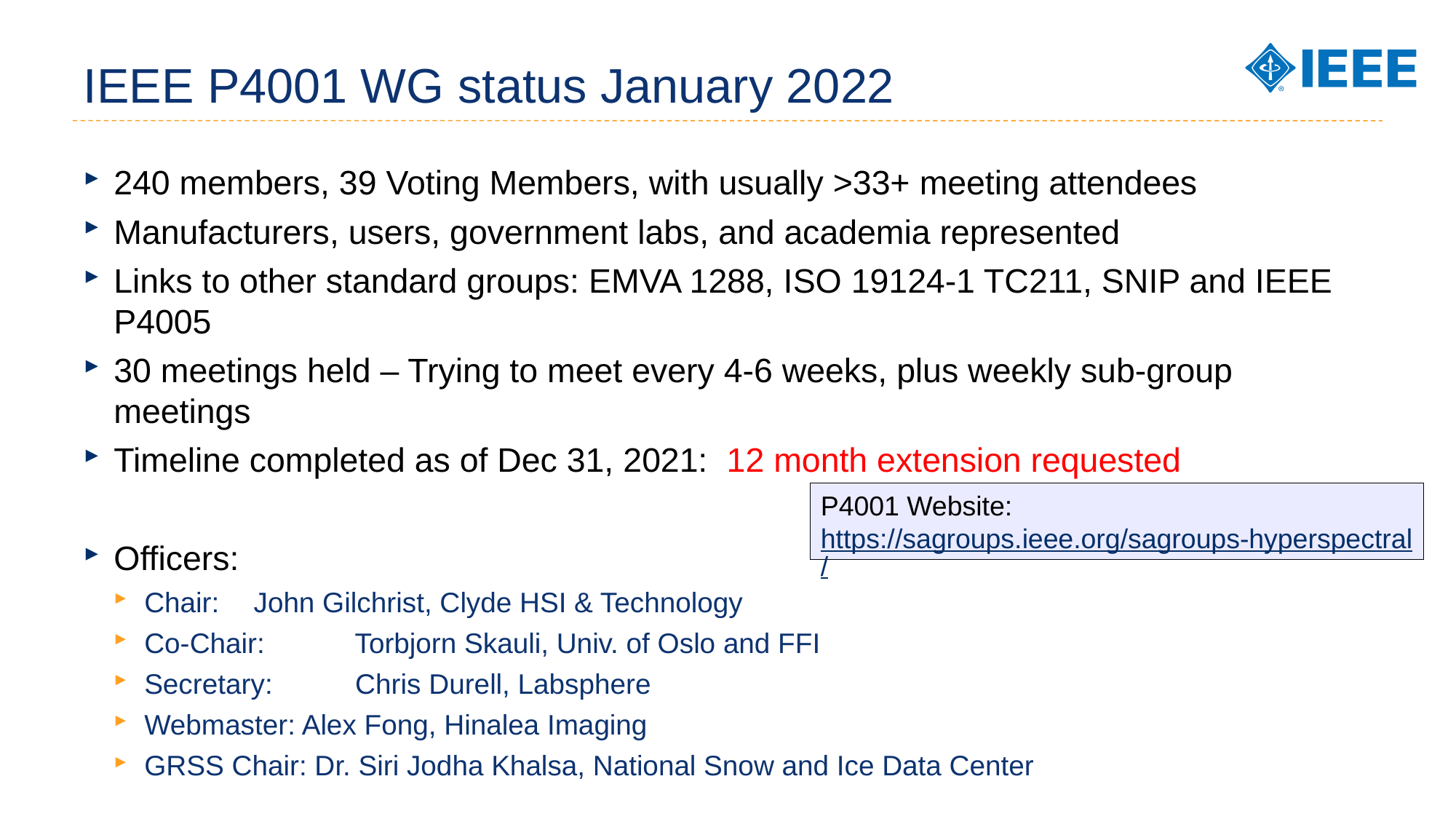

# IEEE P4001 WG status January 2022
240 members, 39 Voting Members, with usually >33+ meeting attendees
Manufacturers, users, government labs, and academia represented
Links to other standard groups: EMVA 1288, ISO 19124-1 TC211, SNIP and IEEE P4005
30 meetings held – Trying to meet every 4-6 weeks, plus weekly sub-group meetings
Timeline completed as of Dec 31, 2021:  12 month extension requested

Officers:
Chair: 	 John Gilchrist, Clyde HSI & Technology
Co-Chair: 	 Torbjorn Skauli, Univ. of Oslo and FFI
Secretary: 	 Chris Durell, Labsphere
Webmaster: Alex Fong, Hinalea Imaging
GRSS Chair: Dr. Siri Jodha Khalsa, National Snow and Ice Data Center

P4001 Website: https://sagroups.ieee.org/sagroups-hyperspectral/